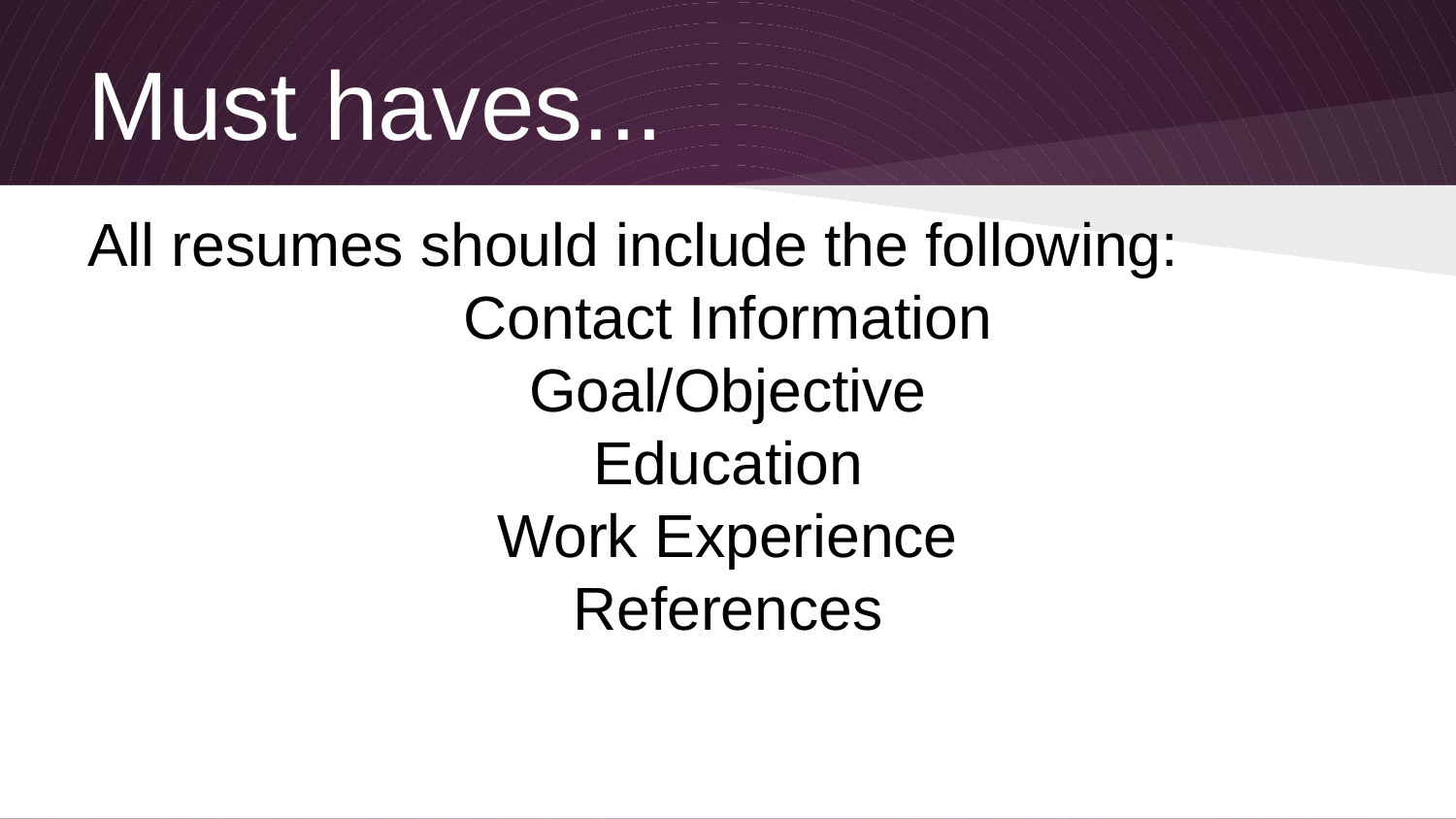

# Must haves...
All resumes should include the following:
Contact Information
Goal/Objective
Education
Work Experience
References